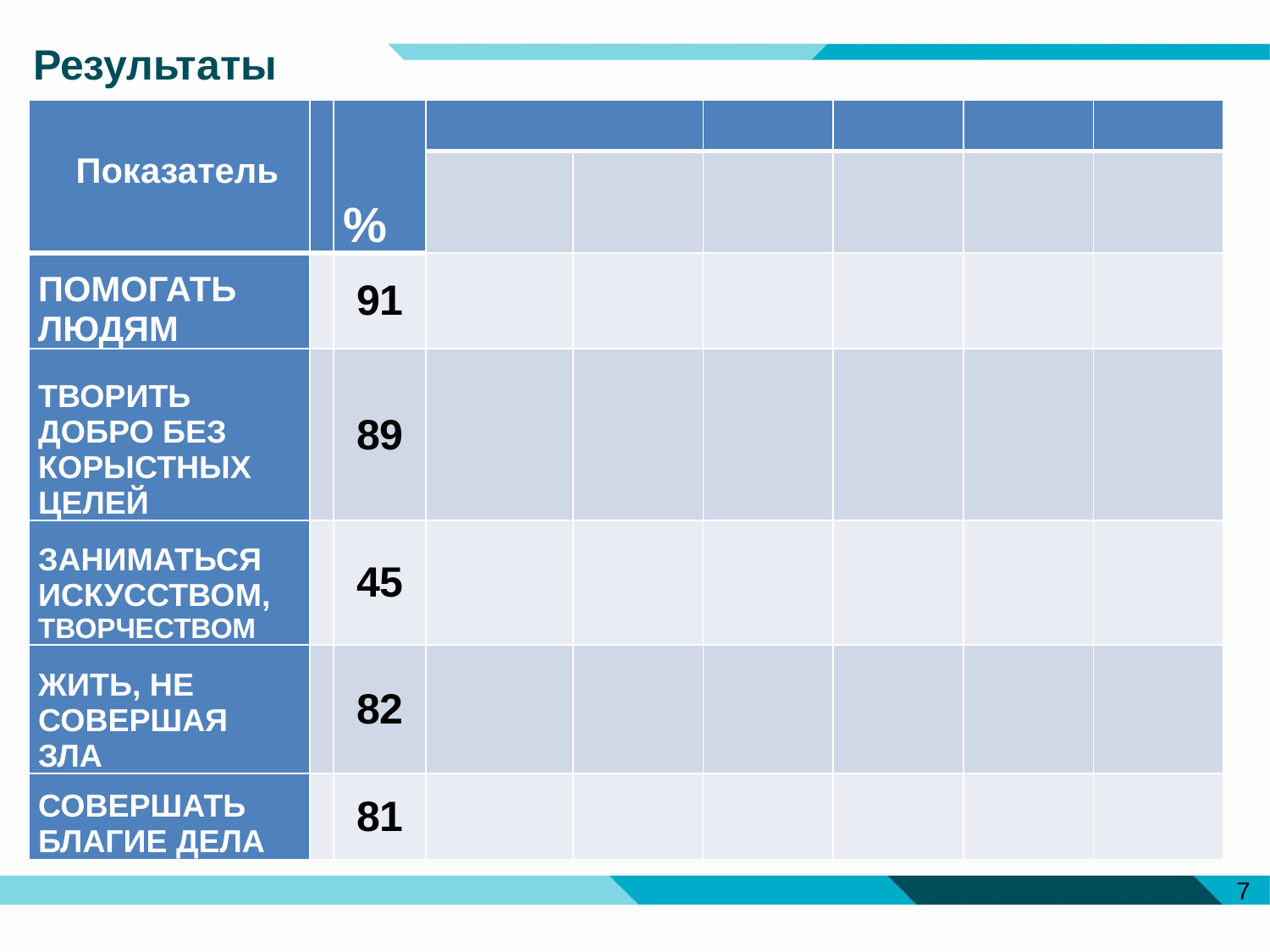

# Результаты
| Показатель |  | % |  |  |  |  |  |  |
| --- | --- | --- | --- | --- | --- | --- | --- | --- |
|  |  |  |  |  |  |  |  |  |
| ПОМОГАТЬ ЛЮДЯМ |  | 91 |  |  |  |  |  |  |
| ТВОРИТЬ ДОБРО БЕЗ КОРЫСТНЫХ ЦЕЛЕЙ |  | 89 |  |  |  |  |  |  |
| ЗАНИМАТЬСЯ ИСКУССТВОМ, ТВОРЧЕСТВОМ |  | 45 |  |  |  |  |  |  |
| ЖИТЬ, НЕ СОВЕРШАЯ ЗЛА |  | 82 |  |  |  |  |  |  |
| СОВЕРШАТЬ БЛАГИЕ ДЕЛА |  | 81 |  |  |  |  |  |  |
7